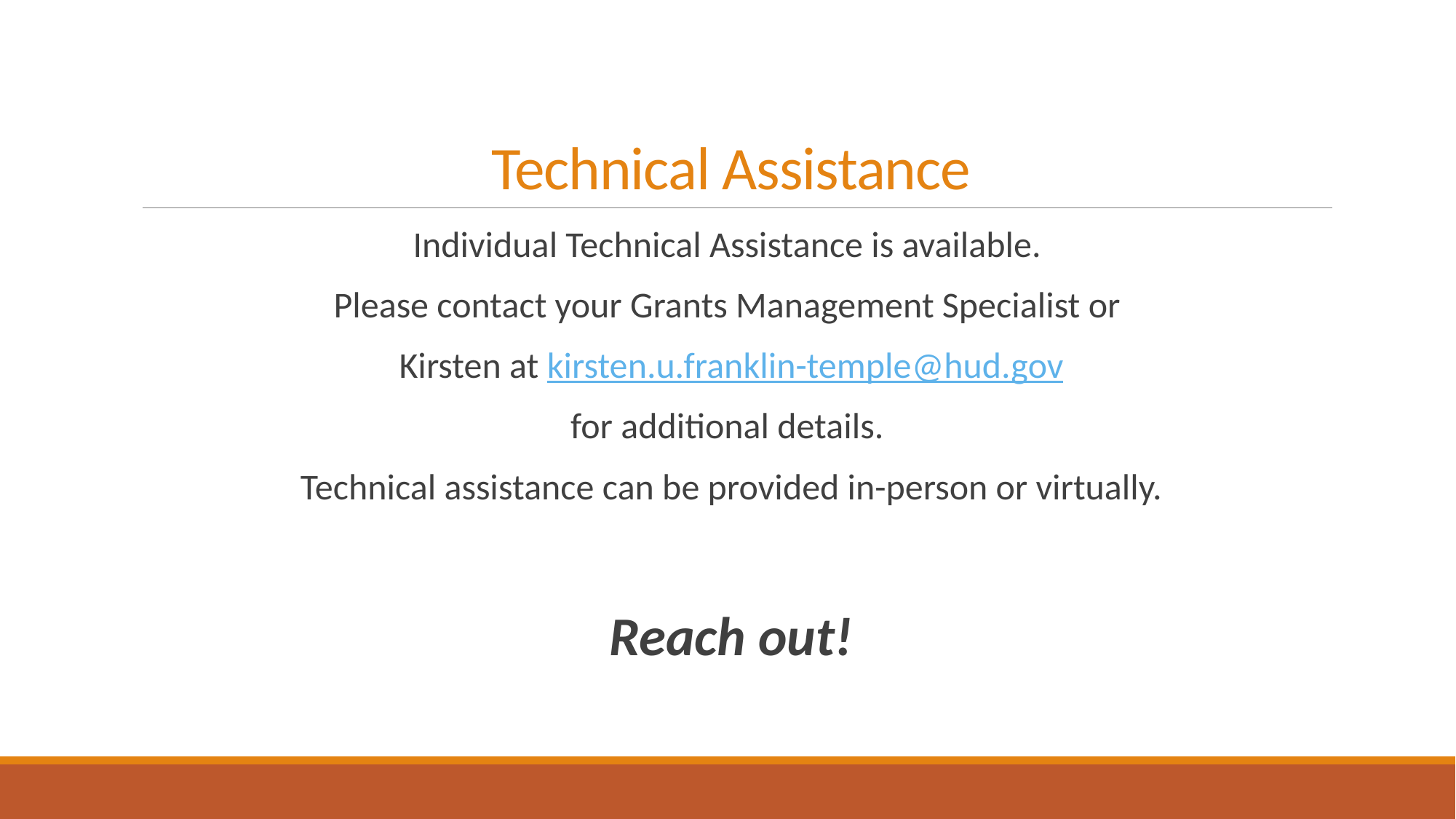

# Technical Assistance
Individual Technical Assistance is available.
Please contact your Grants Management Specialist or
Kirsten at kirsten.u.franklin-temple@hud.gov
for additional details.
Technical assistance can be provided in-person or virtually.

Reach out!